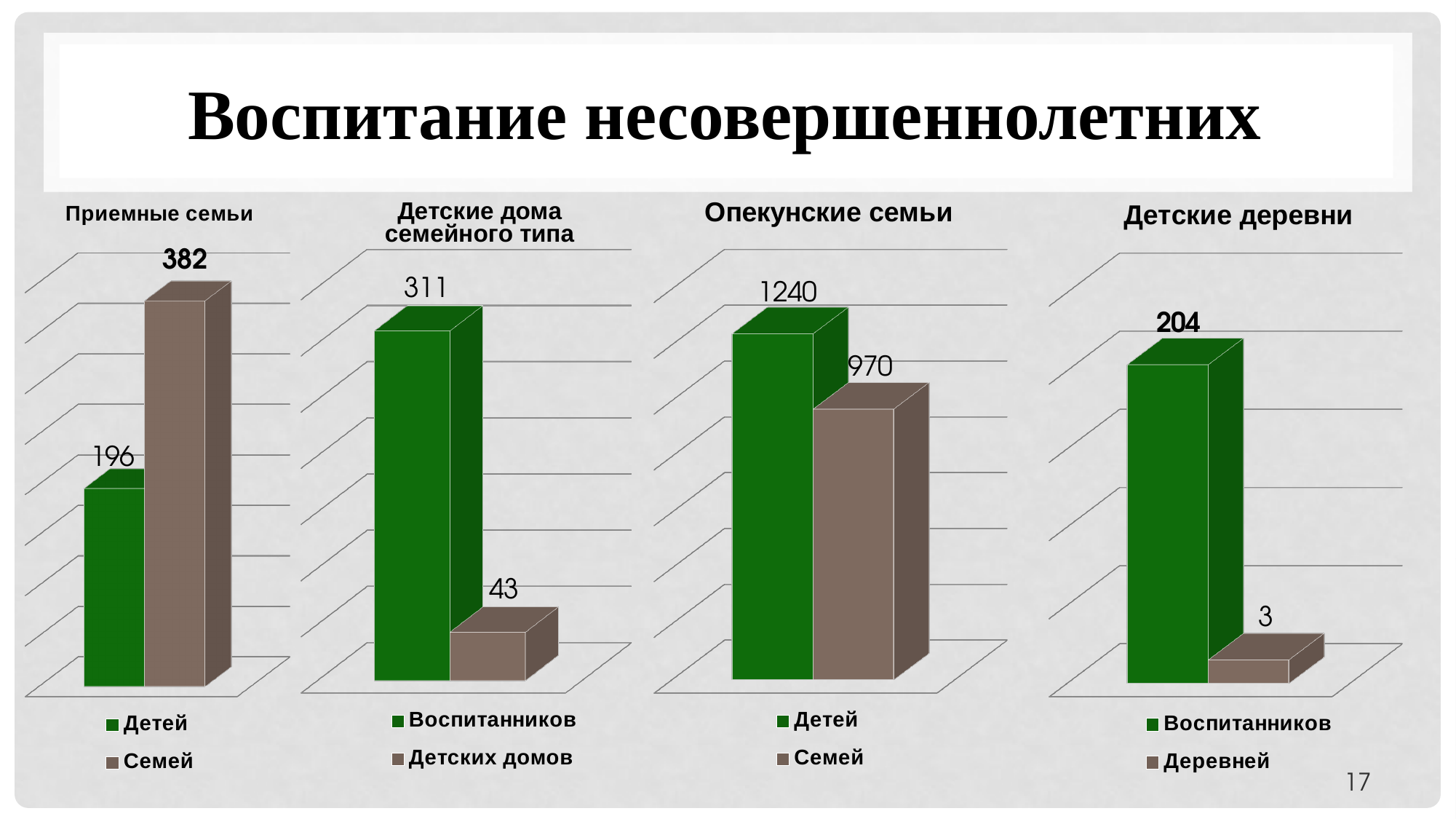

# Воспитание несовершеннолетних

[unsupported chart]

[unsupported chart]

[unsupported chart]

[unsupported chart]

17